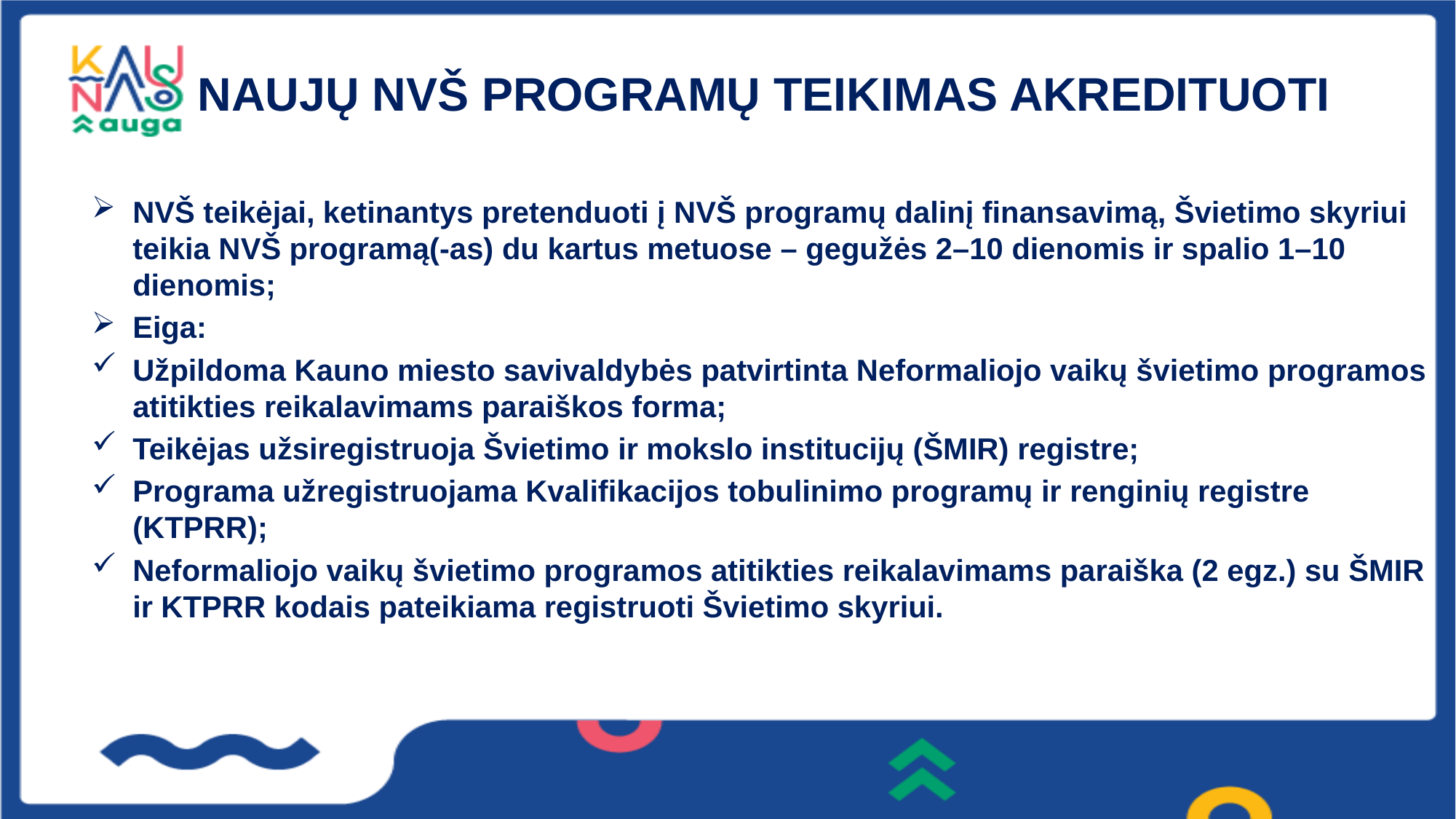

# NAUJŲ NVŠ PROGRAMŲ TEIKIMAS AKREDITUOTI
NVŠ teikėjai, ketinantys pretenduoti į NVŠ programų dalinį finansavimą, Švietimo skyriui teikia NVŠ programą(-as) du kartus metuose – gegužės 2–10 dienomis ir spalio 1–10 dienomis;
Eiga:
Užpildoma Kauno miesto savivaldybės patvirtinta Neformaliojo vaikų švietimo programos atitikties reikalavimams paraiškos forma;
Teikėjas užsiregistruoja Švietimo ir mokslo institucijų (ŠMIR) registre;
Programa užregistruojama Kvalifikacijos tobulinimo programų ir renginių registre (KTPRR);
Neformaliojo vaikų švietimo programos atitikties reikalavimams paraiška (2 egz.) su ŠMIR ir KTPRR kodais pateikiama registruoti Švietimo skyriui.